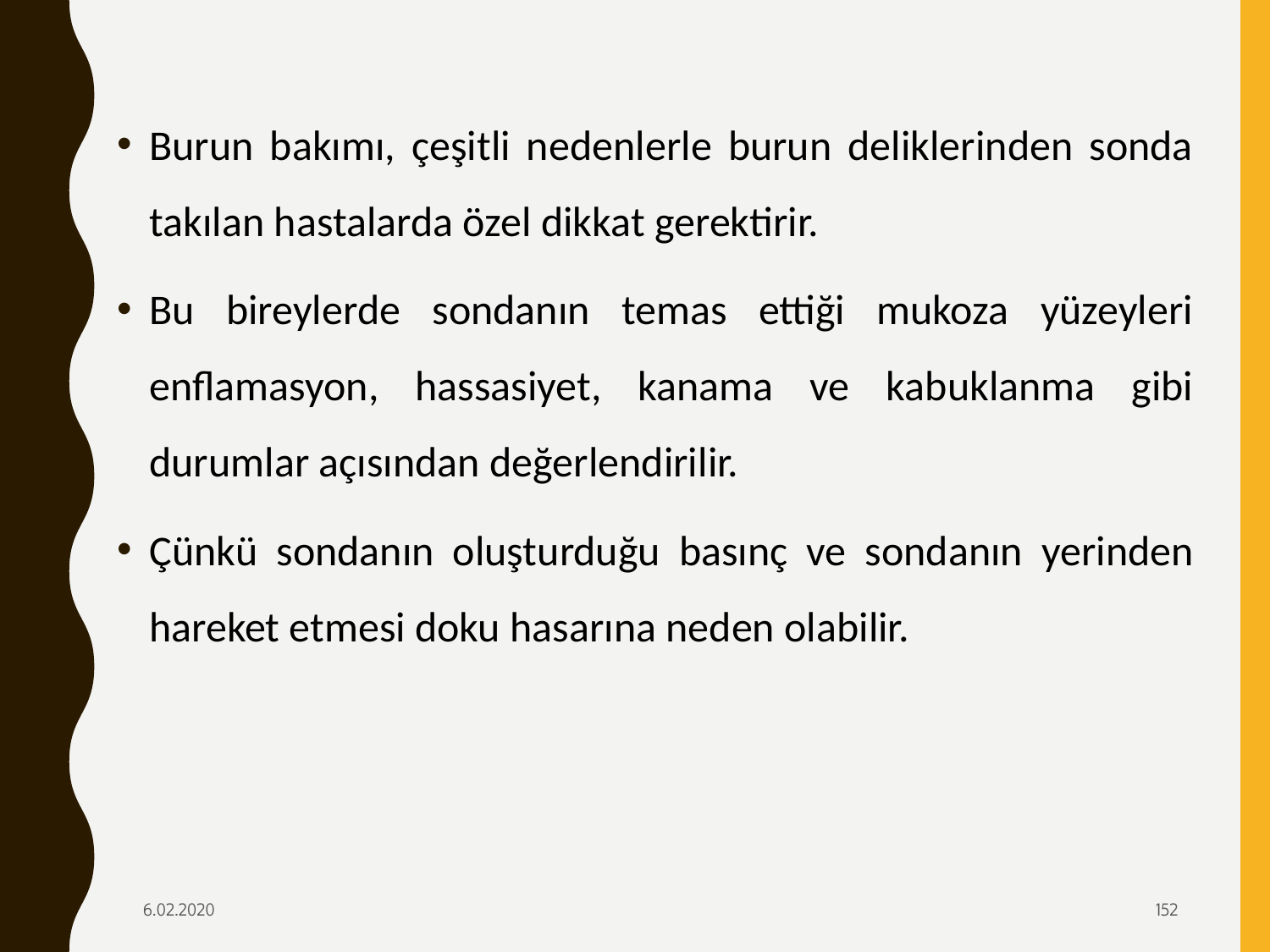

Burun bakımı, çeşitli nedenlerle burun deliklerinden sonda takılan hastalarda özel dikkat gerektirir.
Bu bireylerde sondanın temas ettiği mukoza yüzeyleri enflamasyon, hassasiyet, kanama ve kabuklanma gibi durumlar açısından değerlendirilir.
Çünkü sondanın oluşturduğu basınç ve sondanın yerinden hareket etmesi doku hasarına neden olabilir.
6.02.2020
152